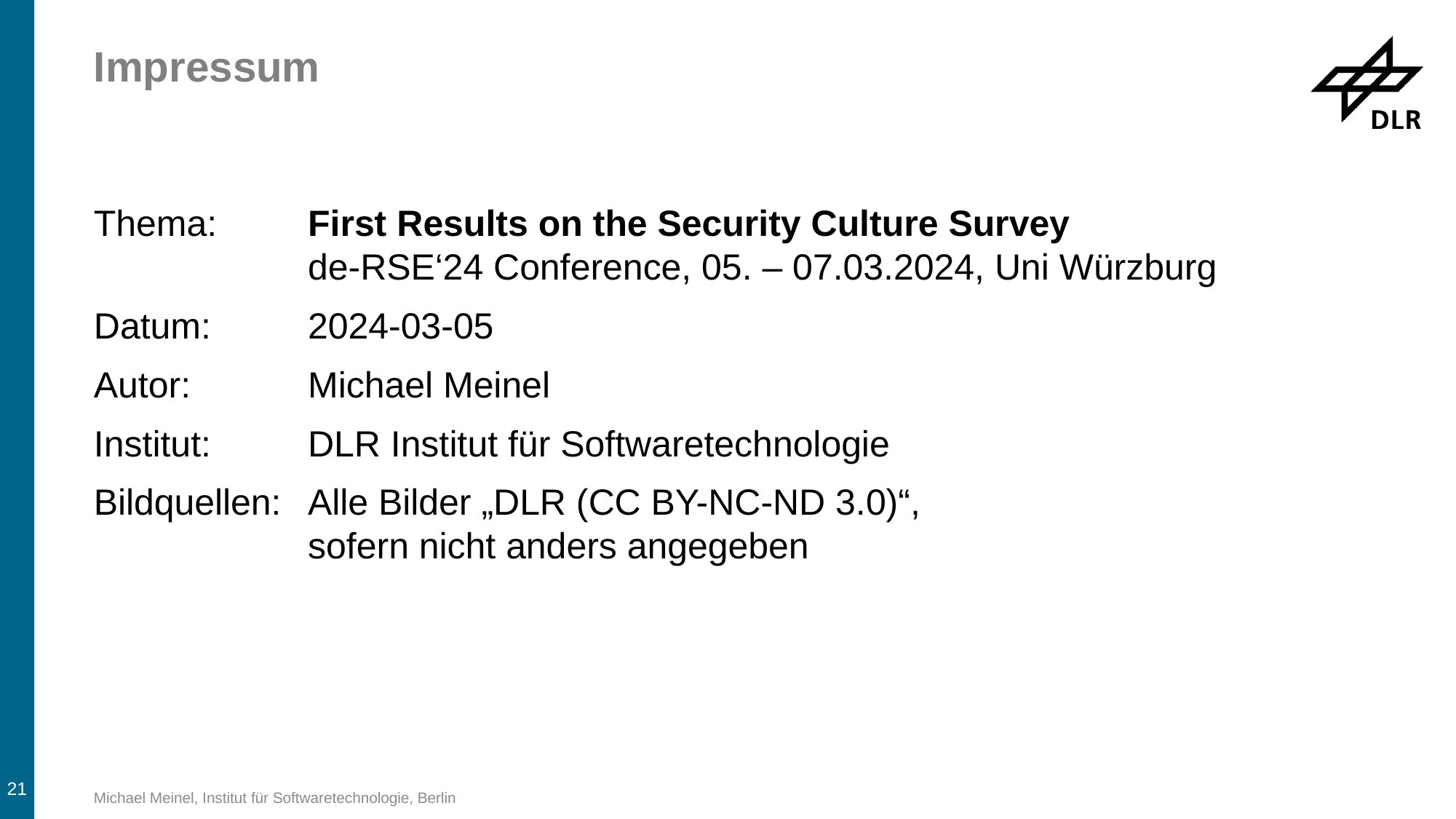

# Impressum
Thema: 	First Results on the Security Culture Survey
de-RSE‘24 Conference, 05. – 07.03.2024, Uni Würzburg
Datum: 	2024-03-05
Autor: 	Michael Meinel
Institut: 	DLR Institut für Softwaretechnologie
Bildquellen: 	Alle Bilder „DLR (CC BY-NC-ND 3.0)“,
sofern nicht anders angegeben
21
Michael Meinel, Institut für Softwaretechnologie, Berlin